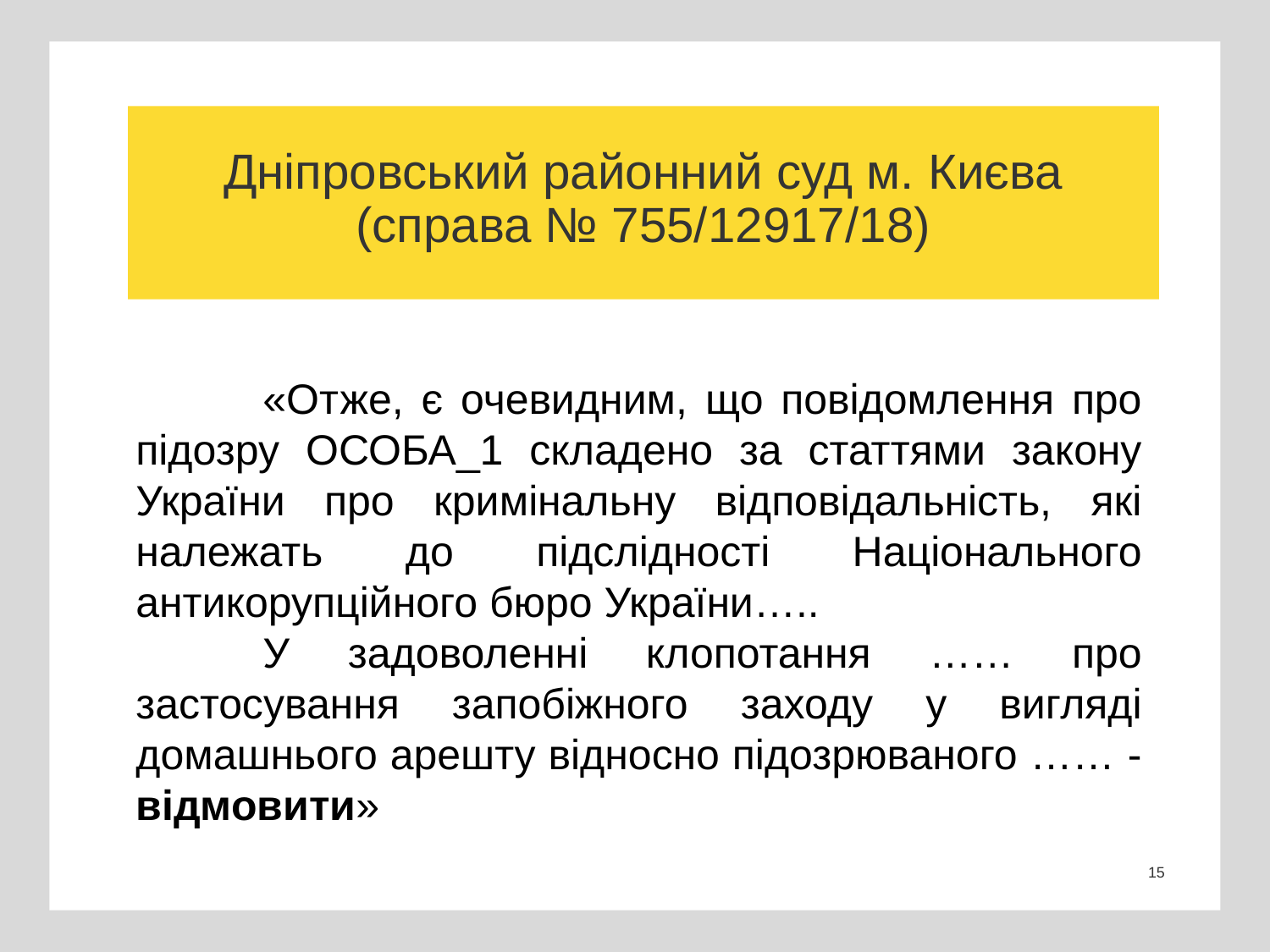

# Дніпровський районний суд м. Києва (справа № 755/12917/18)

	«Отже, є очевидним, що повідомлення про підозру ОСОБА_1 складено за статтями закону України про кримінальну відповідальність, які належать до підслідності Національного антикорупційного бюро України…..
	У задоволенні клопотання …… про застосування запобіжного заходу у вигляді домашнього арешту відносно підозрюваного …… - відмовити»

15